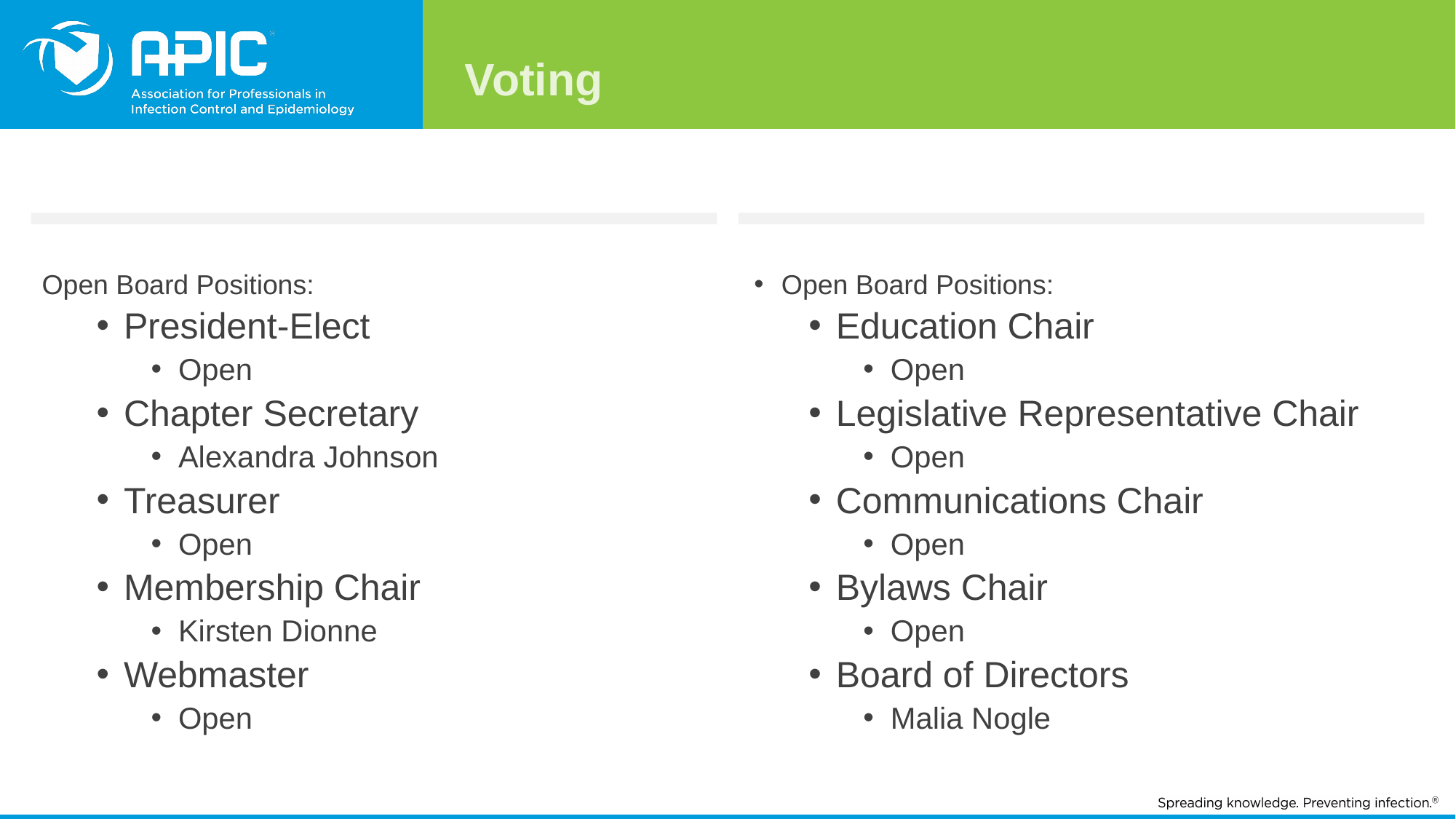

Voting
#
Open Board Positions:
President-Elect
Open
Chapter Secretary
Alexandra Johnson
Treasurer
Open
Membership Chair
Kirsten Dionne
Webmaster
Open
Open Board Positions:
Education Chair
Open
Legislative Representative Chair
Open
Communications Chair
Open
Bylaws Chair
Open
Board of Directors
Malia Nogle